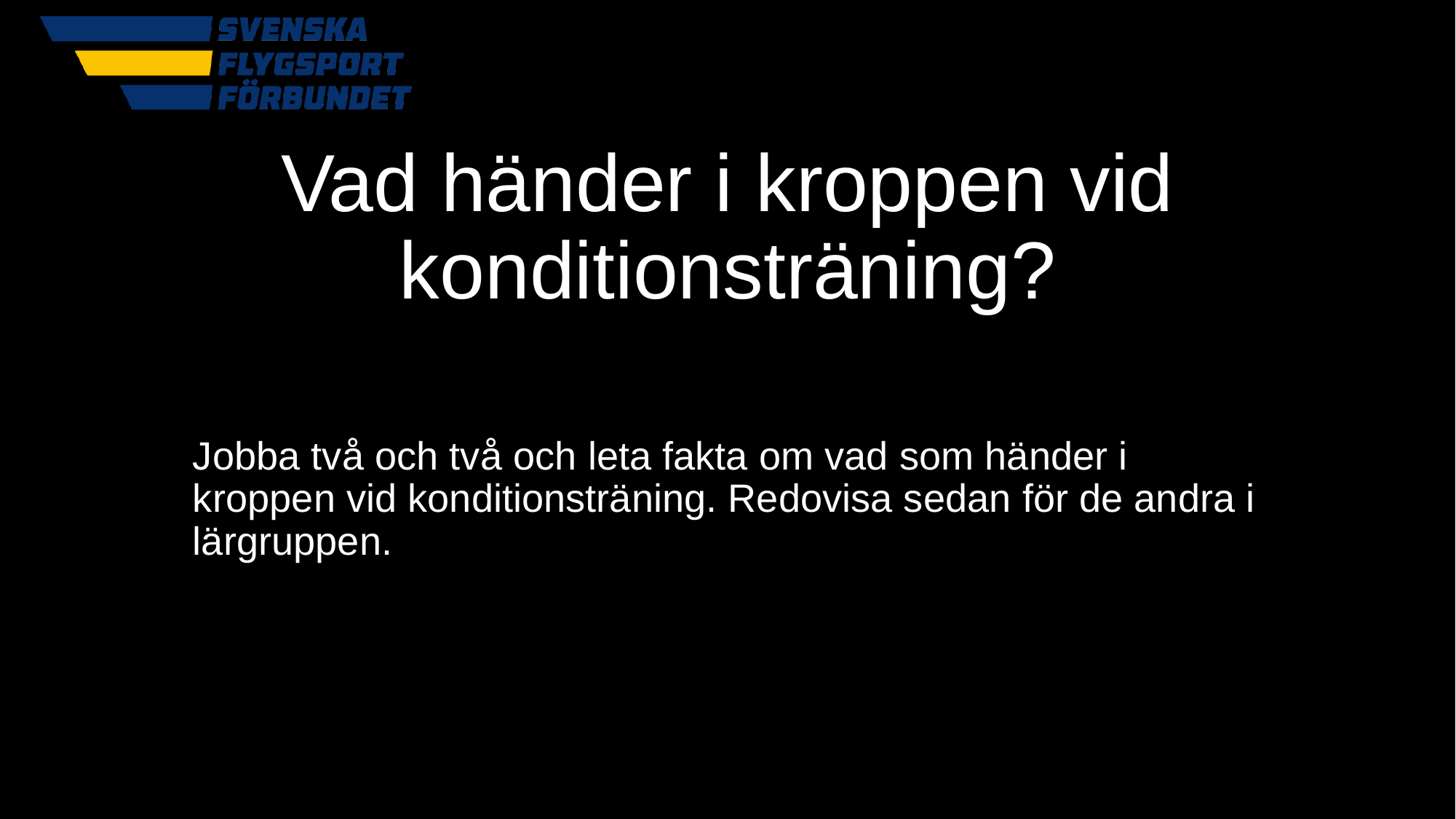

# Vad händer i kroppen vid konditionsträning?
Jobba två och två och leta fakta om vad som händer i kroppen vid konditionsträning. Redovisa sedan för de andra i lärgruppen.